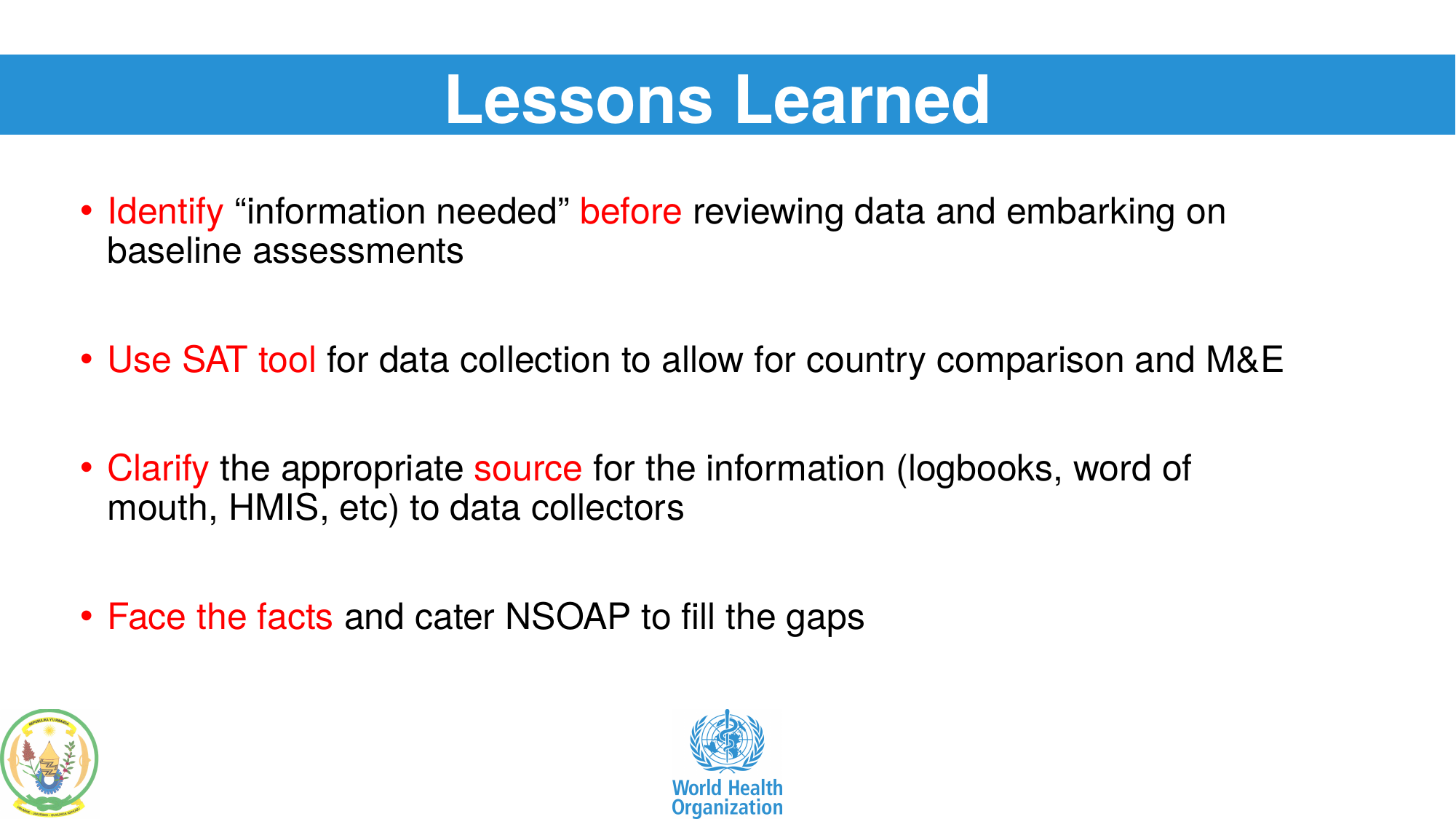

Lessons Learned
Identify “information needed” before reviewing data and embarking on baseline assessments

Use SAT tool for data collection to allow for country comparison and M&E

Clarify the appropriate source for the information (logbooks, word of mouth, HMIS, etc) to data collectors

Face the facts and cater NSOAP to fill the gaps